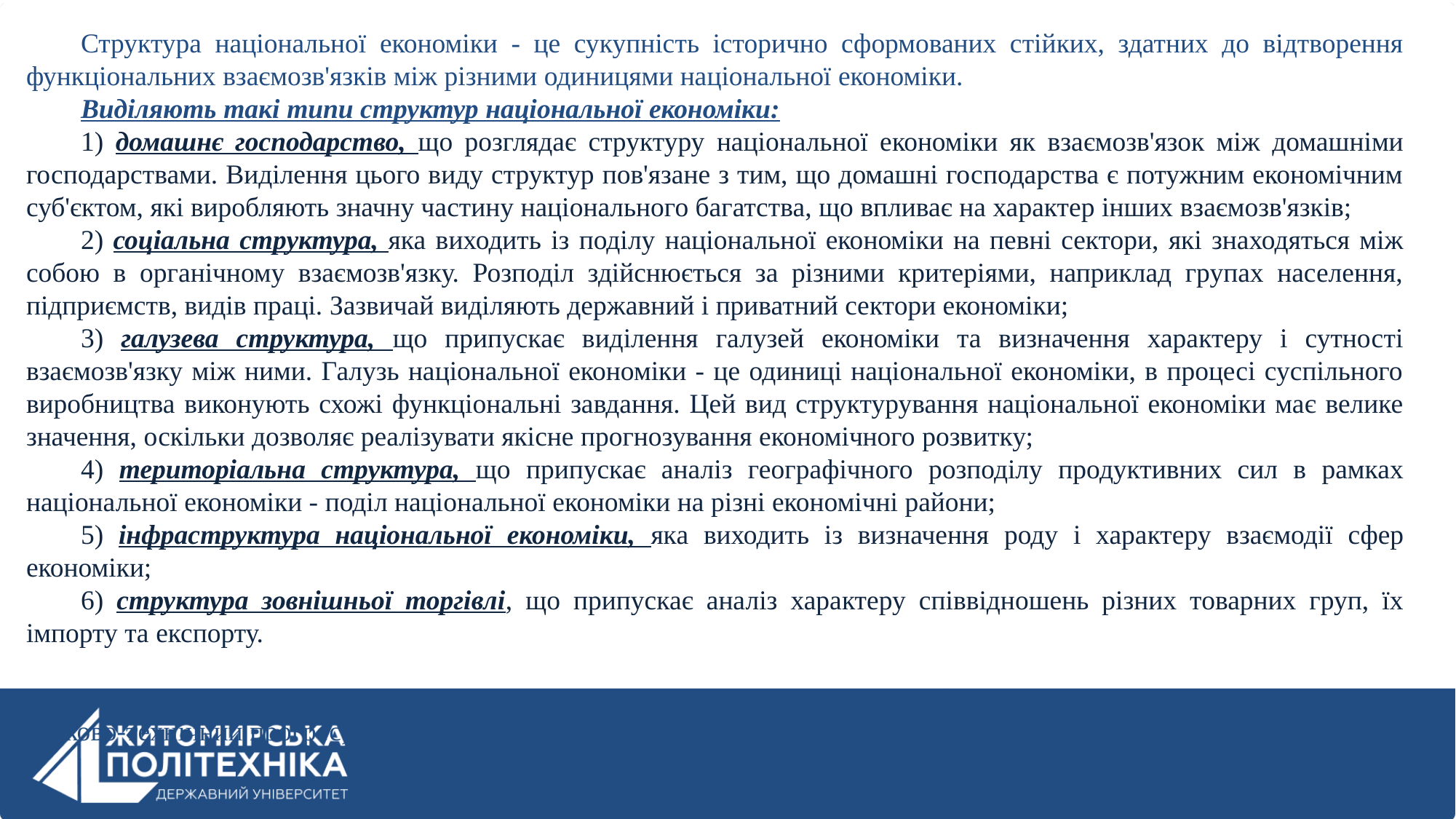

Структура національної економіки - це сукупність історично сформованих стійких, здатних до відтворення функціональних взаємозв'язків між різними одиницями національної економіки.
Виділяють такі типи структур національної економіки:
1) домашнє господарство, що розглядає структуру національної економіки як взаємозв'язок між домашніми господарствами. Виділення цього виду структур пов'язане з тим, що домашні господарства є потужним економічним суб'єктом, які виробляють значну частину національного багатства, що впливає на характер інших взаємозв'язків;
2) соціальна структура, яка виходить із поділу національної економіки на певні сектори, які знаходяться між собою в органічному взаємозв'язку. Розподіл здійснюється за різними критеріями, наприклад групах населення, підприємств, видів праці. Зазвичай виділяють державний і приватний сектори економіки;
3) галузева структура, що припускає виділення галузей економіки та визначення характеру і сутності взаємозв'язку між ними. Галузь національної економіки - це одиниці національної економіки, в процесі суспільного виробництва виконують схожі функціональні завдання. Цей вид структурування національної економіки має велике значення, оскільки дозволяє реалізувати якісне прогнозування економічного розвитку;
4) територіальна структура, що припускає аналіз географічного розподілу продуктивних сил в рамках національної економіки - поділ національної економіки на різні економічні райони;
5) інфраструктура національної економіки, яка виходить із визначення роду і характеру взаємодії сфер економіки;
6) структура зовнішньої торгівлі, що припускає аналіз характеру співвідношень різних товарних груп, їх імпорту та експорту.

Структура певної національної економіки постійно змінюється і трансформується. Великий вплив на це дає науково-технічний прогрес, який змінює характер виробництва, сприяє виникненню нових галузей і сфер економіки.